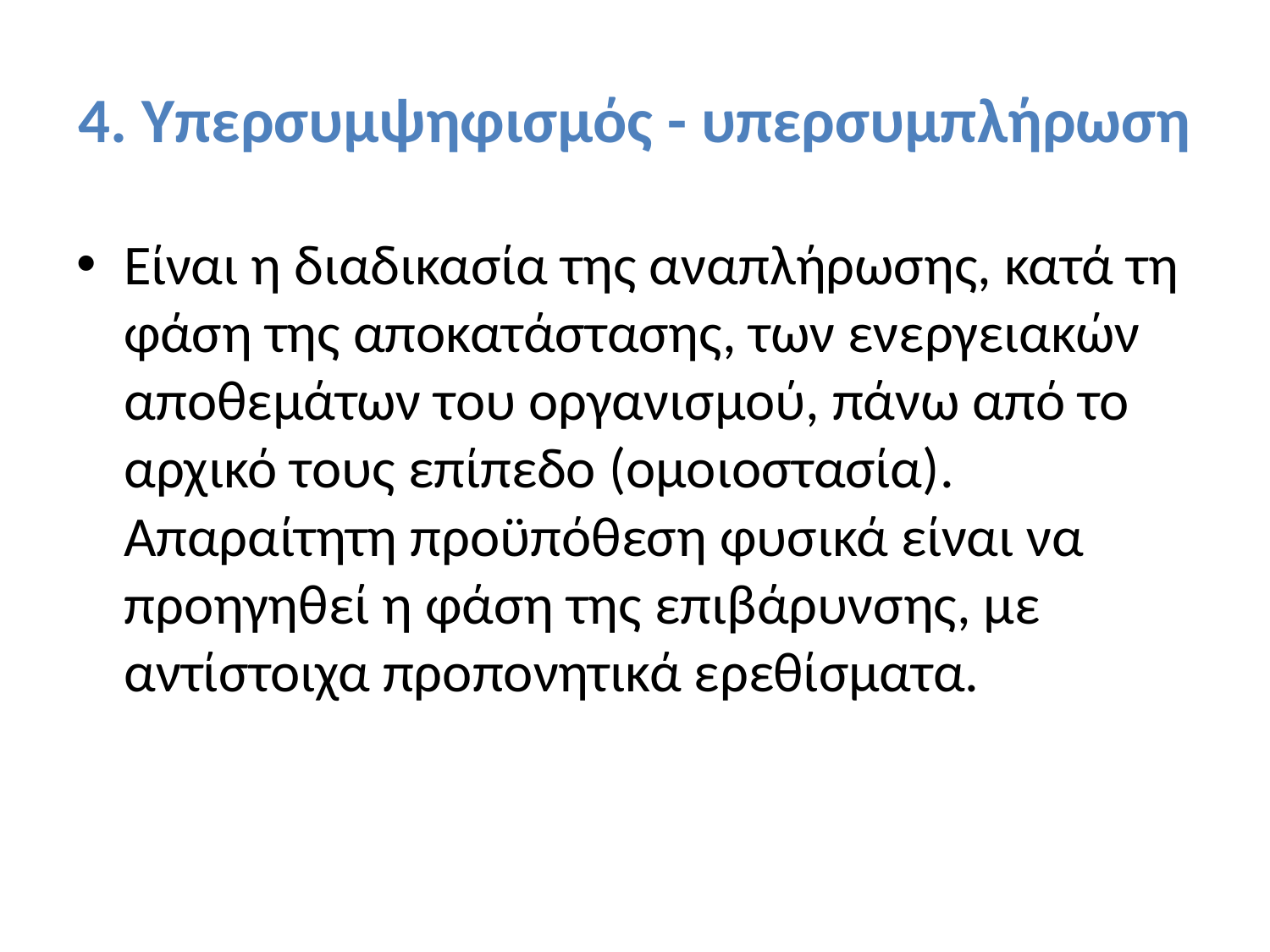

# 4. Υπερσυμψηφισμός - υπερσυμπλήρωση
Είναι η διαδικασία της αναπλήρωσης, κατά τη φάση της αποκατάστασης, των ενεργειακών αποθεμάτων του οργανισμού, πάνω από το αρχικό τους επίπεδο (ομοιοστασία). Απαραίτητη προϋπόθεση φυσικά είναι να προηγηθεί η φάση της επιβάρυνσης, με αντίστοιχα προπονητικά ερεθίσματα.